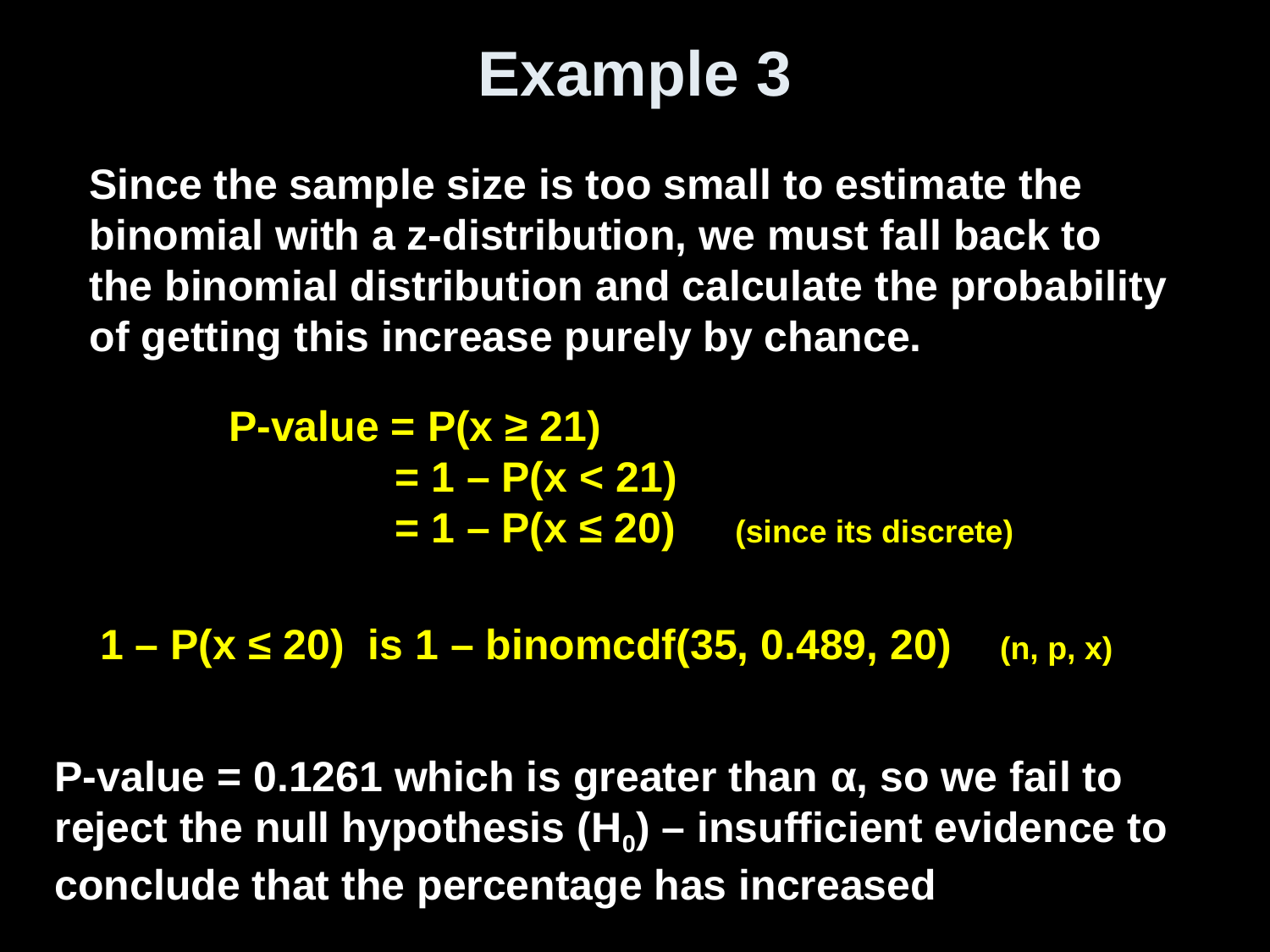

# Example 3
Since the sample size is too small to estimate the binomial with a z-distribution, we must fall back to the binomial distribution and calculate the probability of getting this increase purely by chance.
P-value = P(x ≥ 21)
              = 1 – P(x < 21)
              = 1 – P(x ≤ 20)     (since its discrete)
1 – P(x ≤ 20)  is 1 – binomcdf(35, 0.489, 20)    (n, p, x)
P-value = 0.1261 which is greater than α, so we fail to reject the null hypothesis (H0) – insufficient evidence to conclude that the percentage has increased